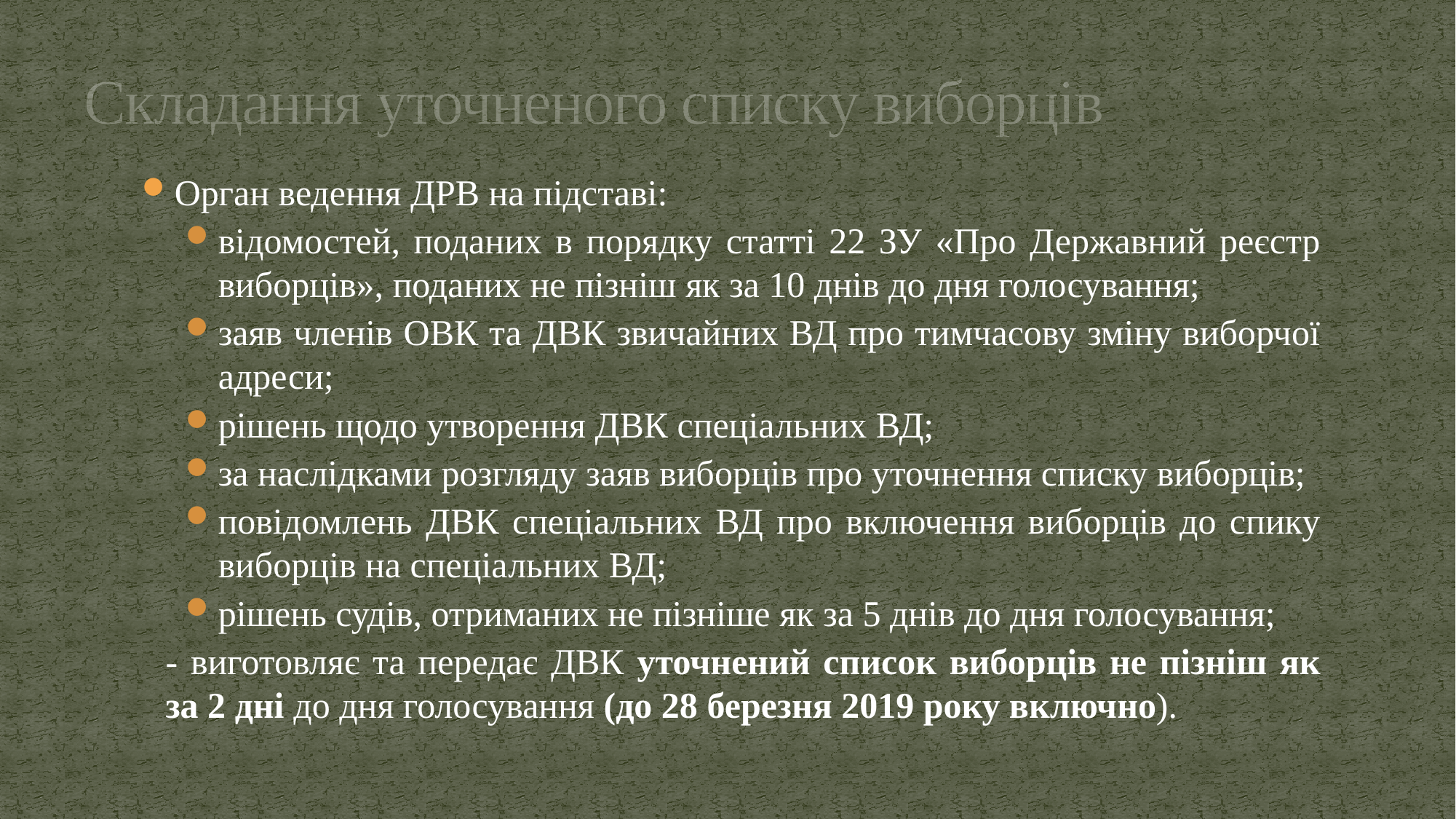

# Складання уточненого списку виборців
Орган ведення ДРВ на підставі:
відомостей, поданих в порядку статті 22 ЗУ «Про Державний реєстр виборців», поданих не пізніш як за 10 днів до дня голосування;
заяв членів ОВК та ДВК звичайних ВД про тимчасову зміну виборчої адреси;
рішень щодо утворення ДВК спеціальних ВД;
за наслідками розгляду заяв виборців про уточнення списку виборців;
повідомлень ДВК спеціальних ВД про включення виборців до спику виборців на спеціальних ВД;
рішень судів, отриманих не пізніше як за 5 днів до дня голосування;
- виготовляє та передає ДВК уточнений список виборців не пізніш як за 2 дні до дня голосування (до 28 березня 2019 року включно).